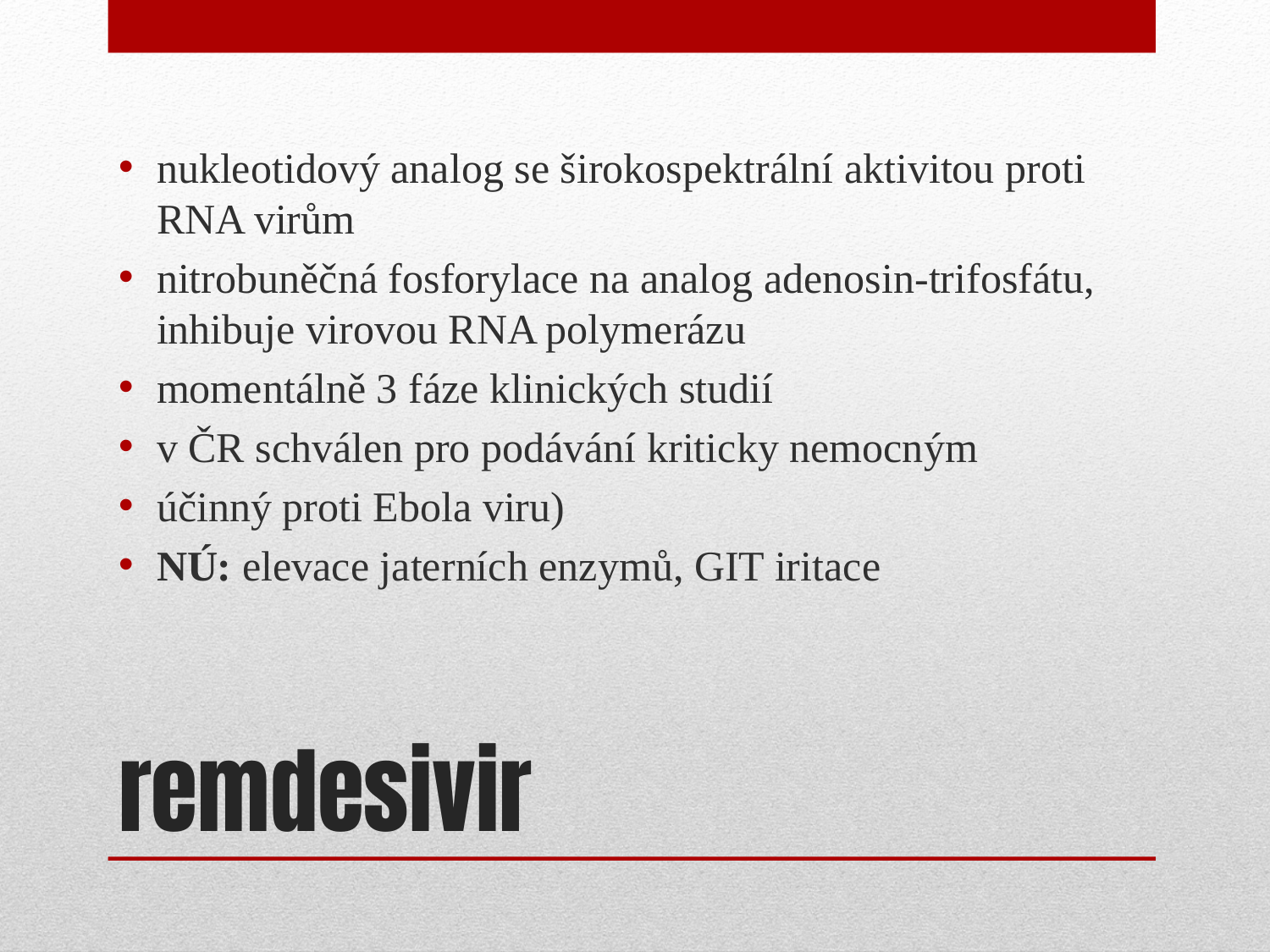

nukleotidový analog se širokospektrální aktivitou proti RNA virům
nitrobuněčná fosforylace na analog adenosin-trifosfátu, inhibuje virovou RNA polymerázu
momentálně 3 fáze klinických studií
v ČR schválen pro podávání kriticky nemocným
účinný proti Ebola viru)
NÚ: elevace jaterních enzymů, GIT iritace
# remdesivir